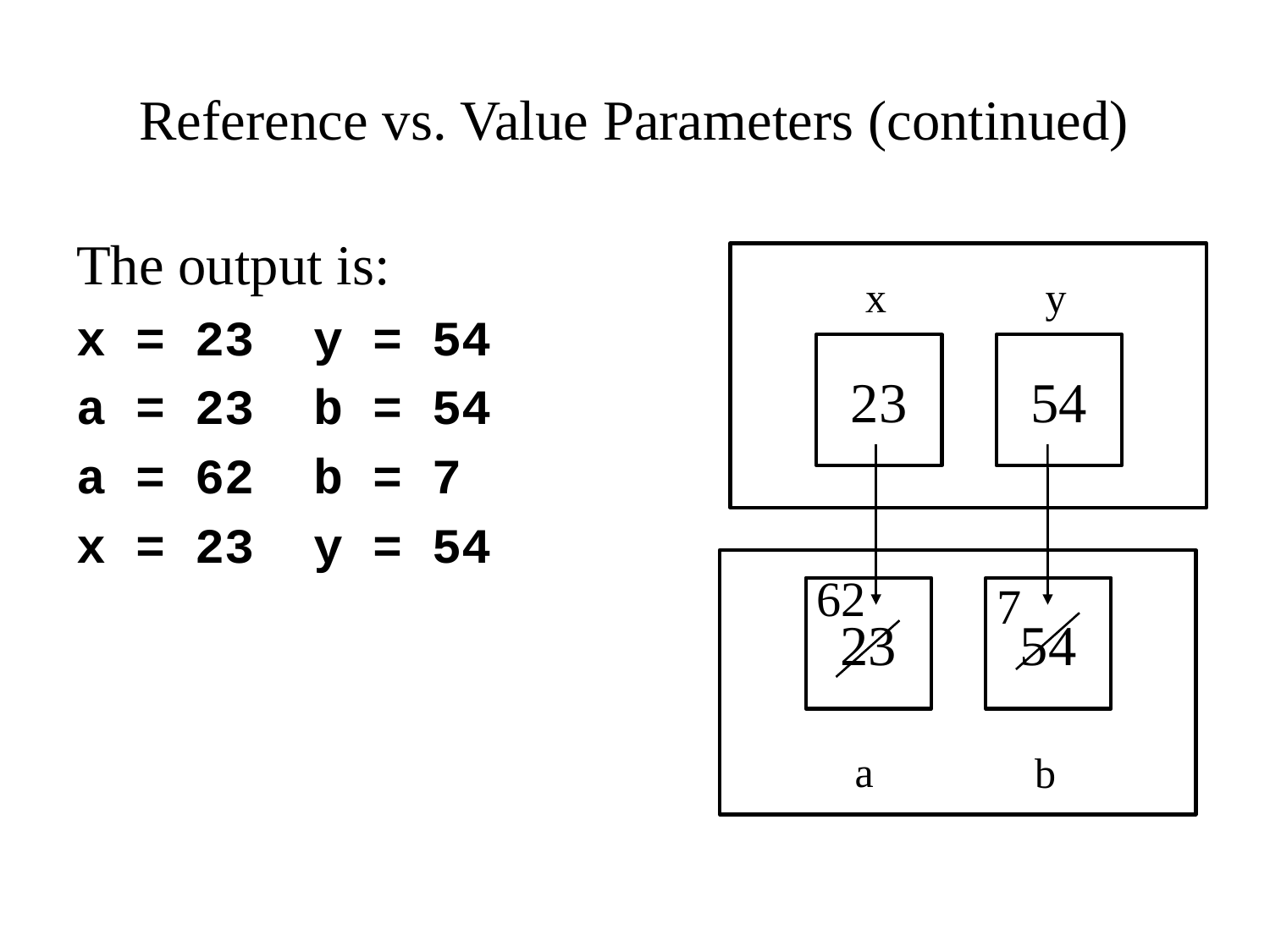

# Reference vs. Value Parameters (continued)
The output is:
x = 23  y = 54
a = 23  b = 54
a = 62  b = 7
x = 23  y = 54

x
y
23
54

62
7
23
54
a
b